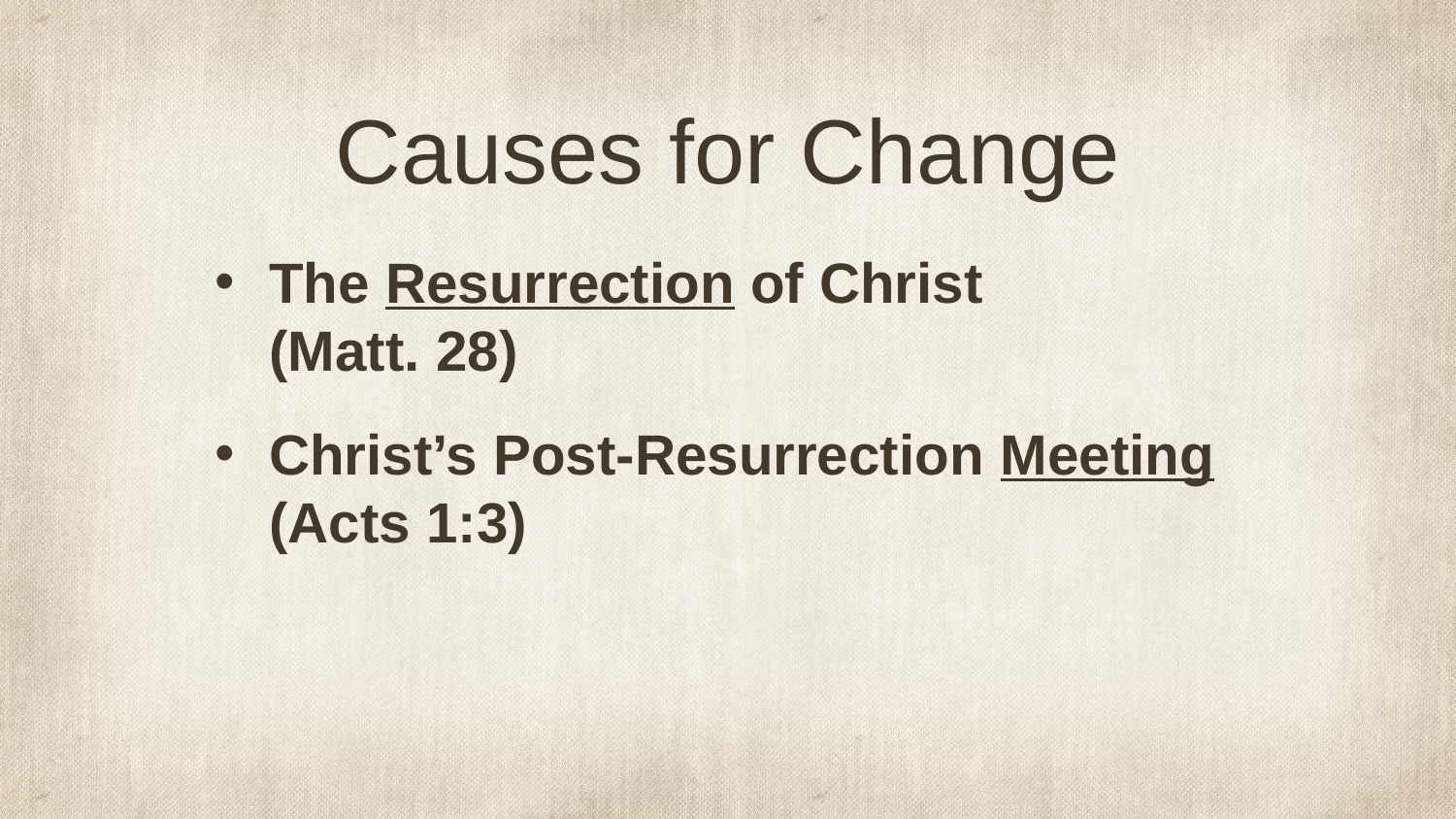

# Causes for Change
The Resurrection of Christ
(Matt. 28)
Christ’s Post-Resurrection Meeting (Acts 1:3)